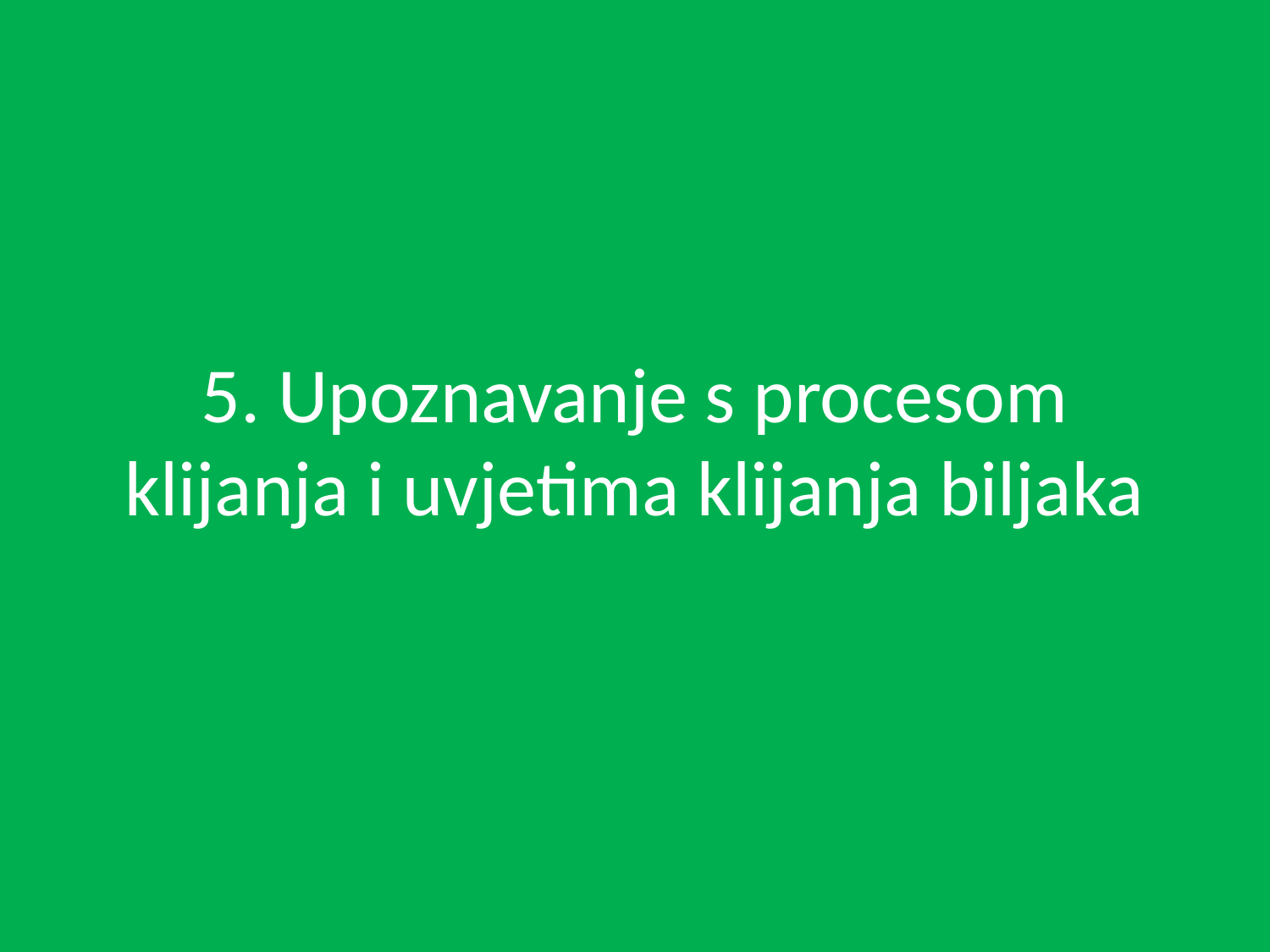

# 5. Upoznavanje s procesom klijanja i uvjetima klijanja biljaka